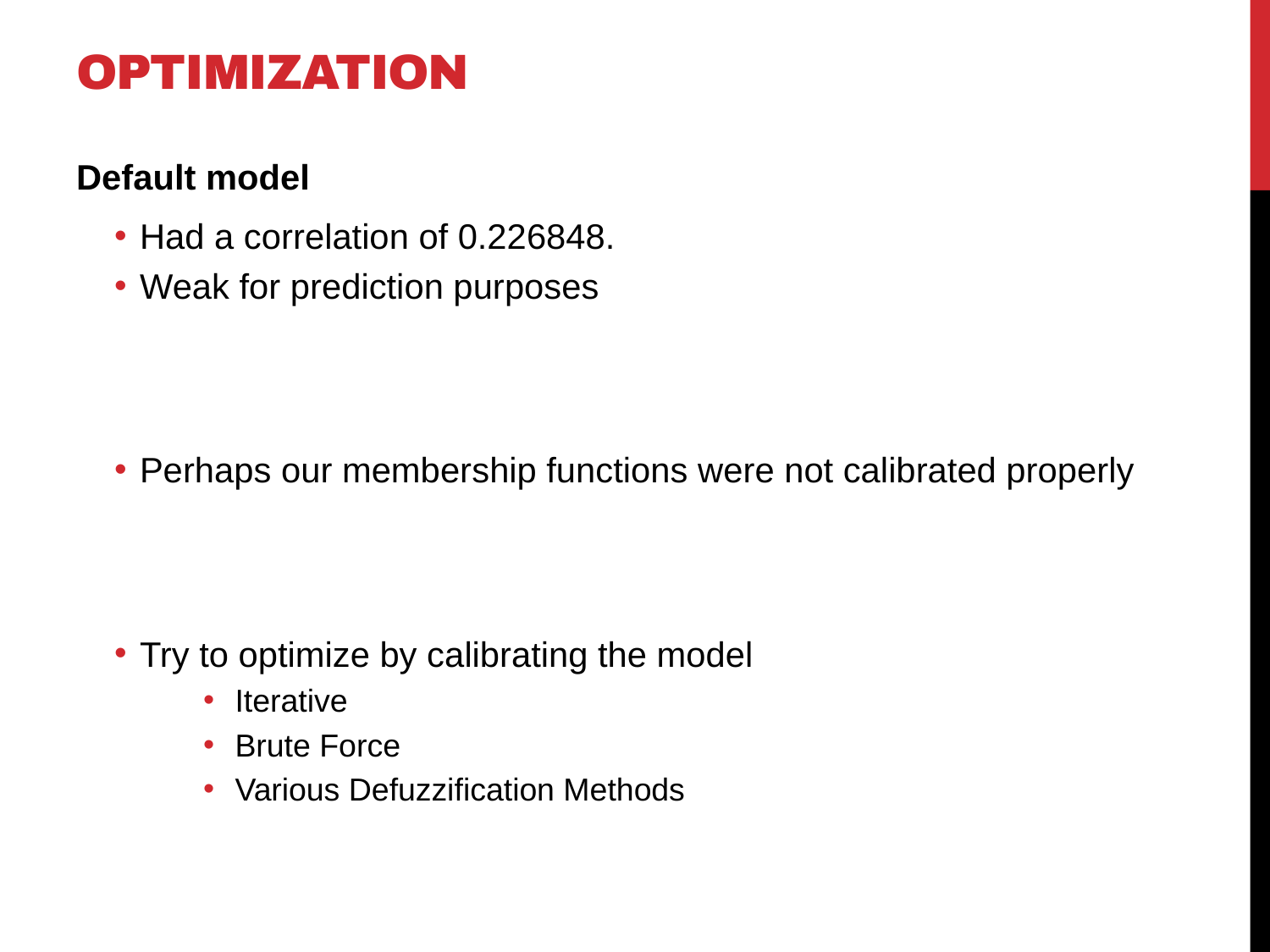

# Optimization
Default model
Had a correlation of 0.226848.
Weak for prediction purposes

Perhaps our membership functions were not calibrated properly

Try to optimize by calibrating the model
Iterative
Brute Force
Various Defuzzification Methods